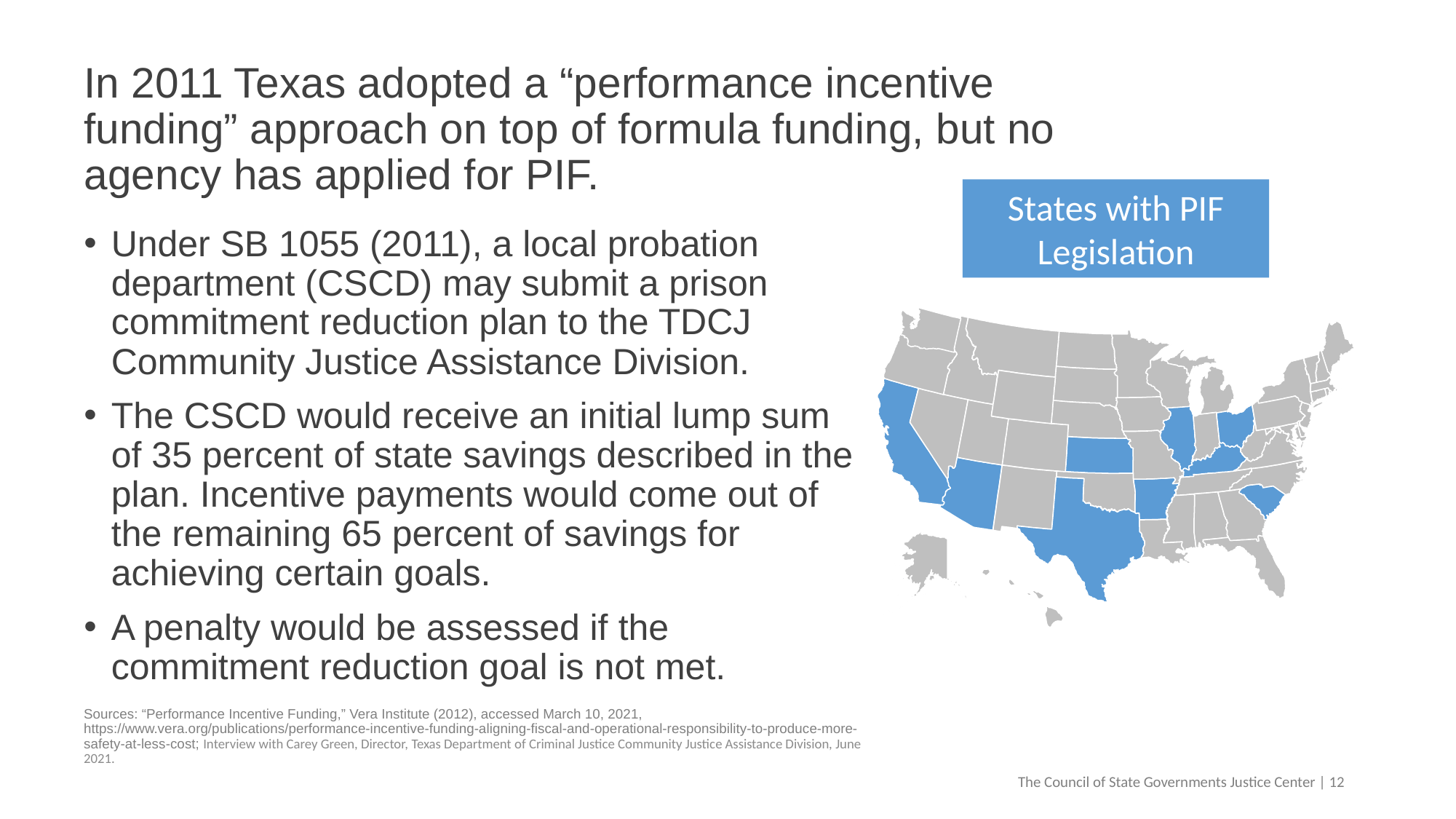

# In 2011 Texas adopted a “performance incentive funding” approach on top of formula funding, but no agency has applied for PIF.
States with PIF Legislation
Under SB 1055 (2011), a local probation department (CSCD) may submit a prison commitment reduction plan to the TDCJ Community Justice Assistance Division.
The CSCD would receive an initial lump sum of 35 percent of state savings described in the plan. Incentive payments would come out of the remaining 65 percent of savings for achieving certain goals.
A penalty would be assessed if the commitment reduction goal is not met.

Sources: “Performance Incentive Funding,” Vera Institute (2012), accessed March 10, 2021, https://www.vera.org/publications/performance-incentive-funding-aligning-fiscal-and-operational-responsibility-to-produce-more-safety-at-less-cost; Interview with Carey Green, Director, Texas Department of Criminal Justice Community Justice Assistance Division, June 2021.